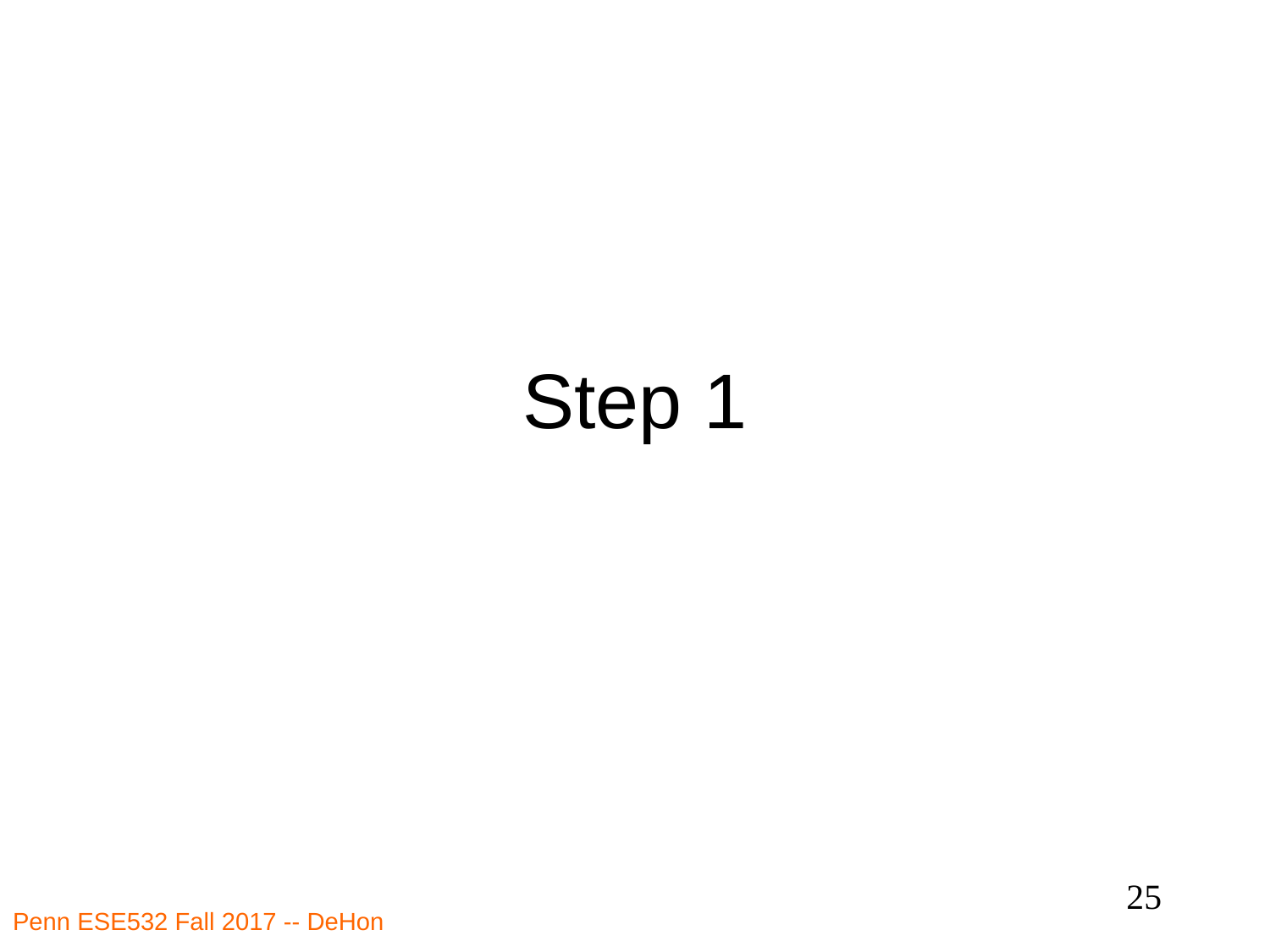

# Step 1

25
Penn ESE532 Fall 2017 -- DeHon